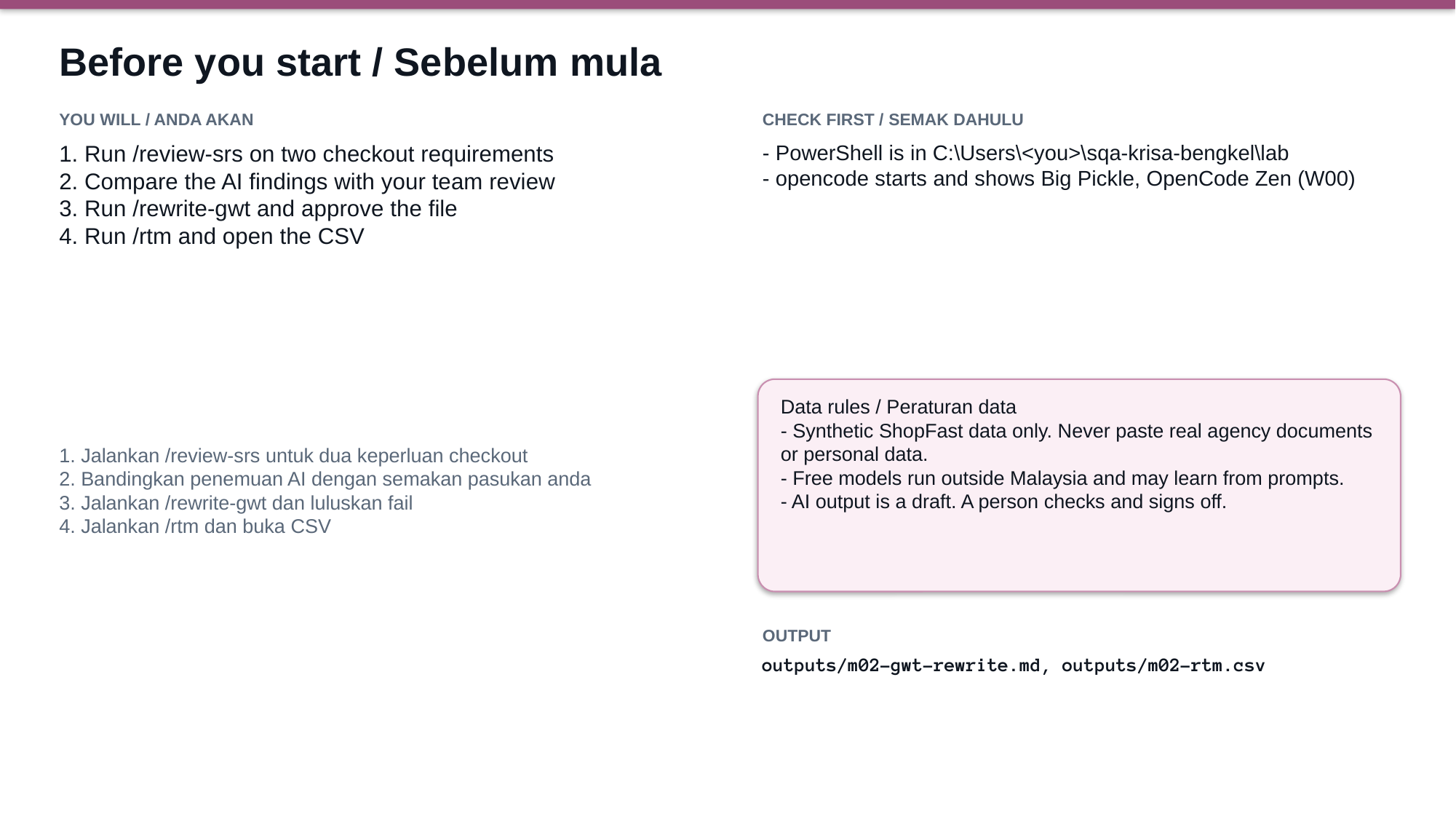

Before you start / Sebelum mula
YOU WILL / ANDA AKAN
CHECK FIRST / SEMAK DAHULU
1. Run /review-srs on two checkout requirements
2. Compare the AI findings with your team review
3. Run /rewrite-gwt and approve the file
4. Run /rtm and open the CSV
- PowerShell is in C:\Users\<you>\sqa-krisa-bengkel\lab
- opencode starts and shows Big Pickle, OpenCode Zen (W00)

Data rules / Peraturan data
- Synthetic ShopFast data only. Never paste real agency documents or personal data.
- Free models run outside Malaysia and may learn from prompts.
- AI output is a draft. A person checks and signs off.
1. Jalankan /review-srs untuk dua keperluan checkout
2. Bandingkan penemuan AI dengan semakan pasukan anda
3. Jalankan /rewrite-gwt dan luluskan fail
4. Jalankan /rtm dan buka CSV
OUTPUT
outputs/m02-gwt-rewrite.md, outputs/m02-rtm.csv